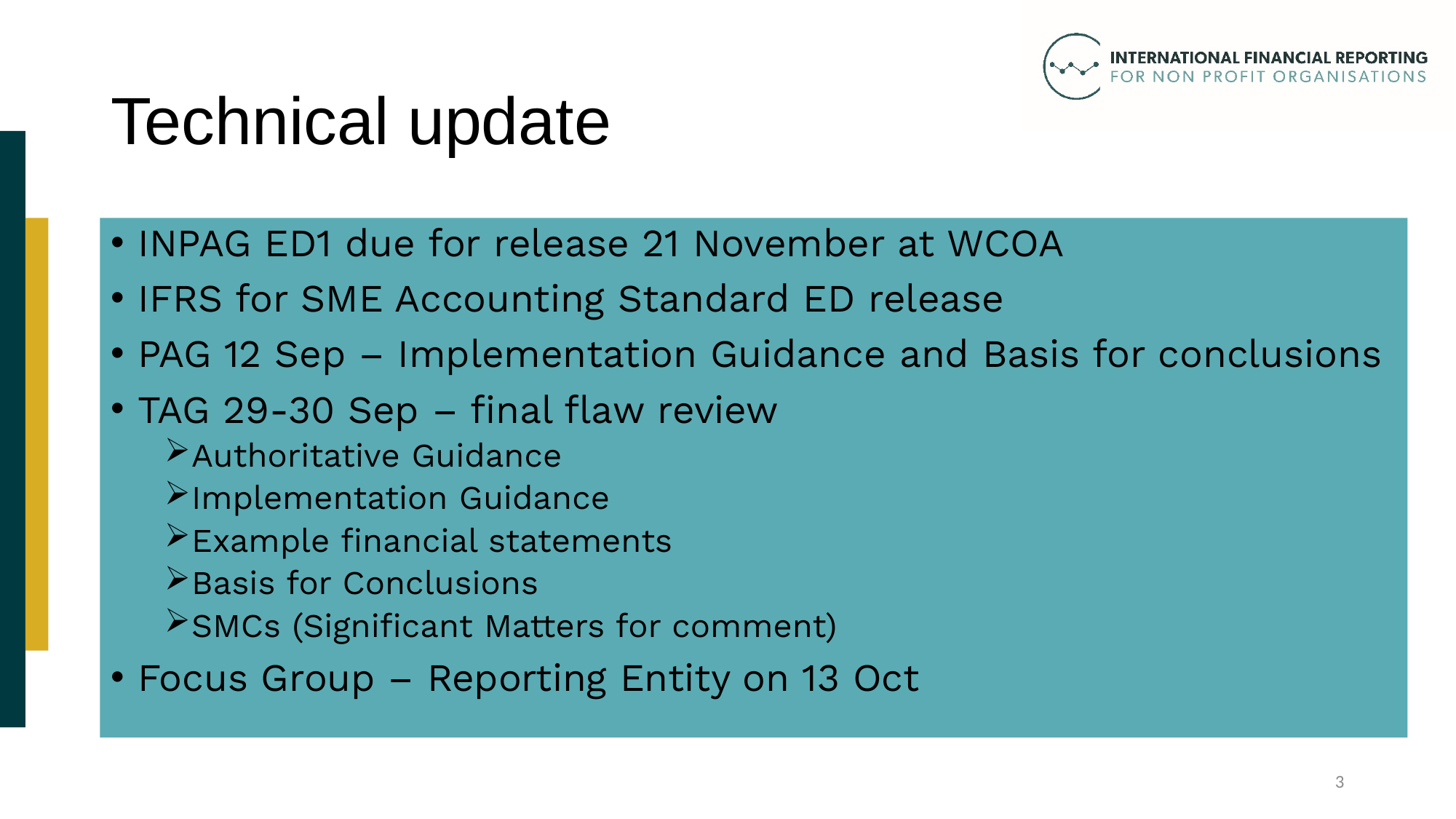

# Technical update
INPAG ED1 due for release 21 November at WCOA
IFRS for SME Accounting Standard ED release
PAG 12 Sep – Implementation Guidance and Basis for conclusions
TAG 29-30 Sep – final flaw review
Authoritative Guidance
Implementation Guidance
Example financial statements
Basis for Conclusions
SMCs (Significant Matters for comment)
Focus Group – Reporting Entity on 13 Oct
3